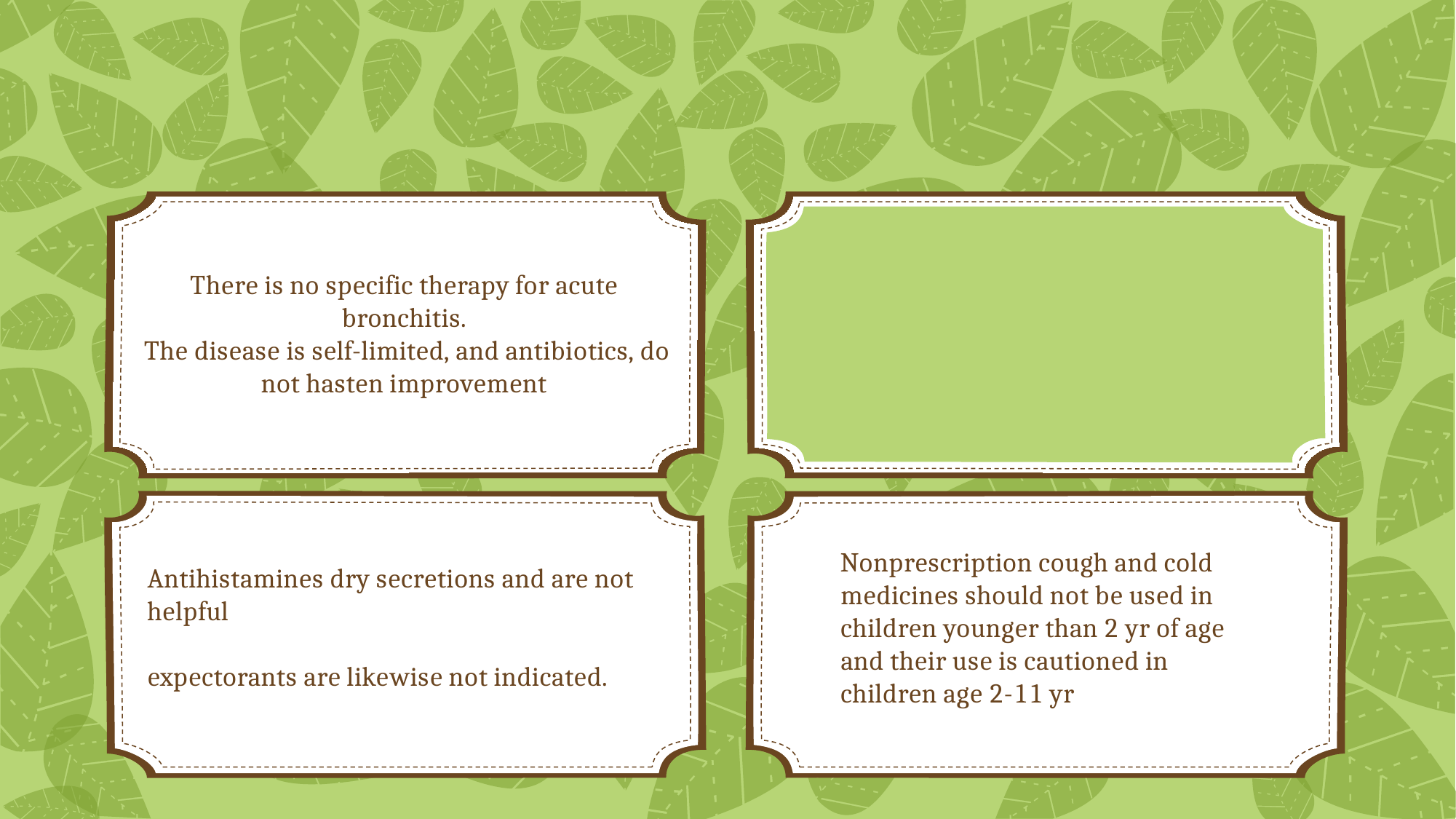

There is no specific therapy for acute bronchitis.
 The disease is self-limited, and antibiotics, do not hasten improvement
Nonprescription cough and cold medicines should not be used in children younger than 2 yr of age and their use is cautioned in children age 2-11 yr
Antihistamines dry secretions and are not helpful

expectorants are likewise not indicated.